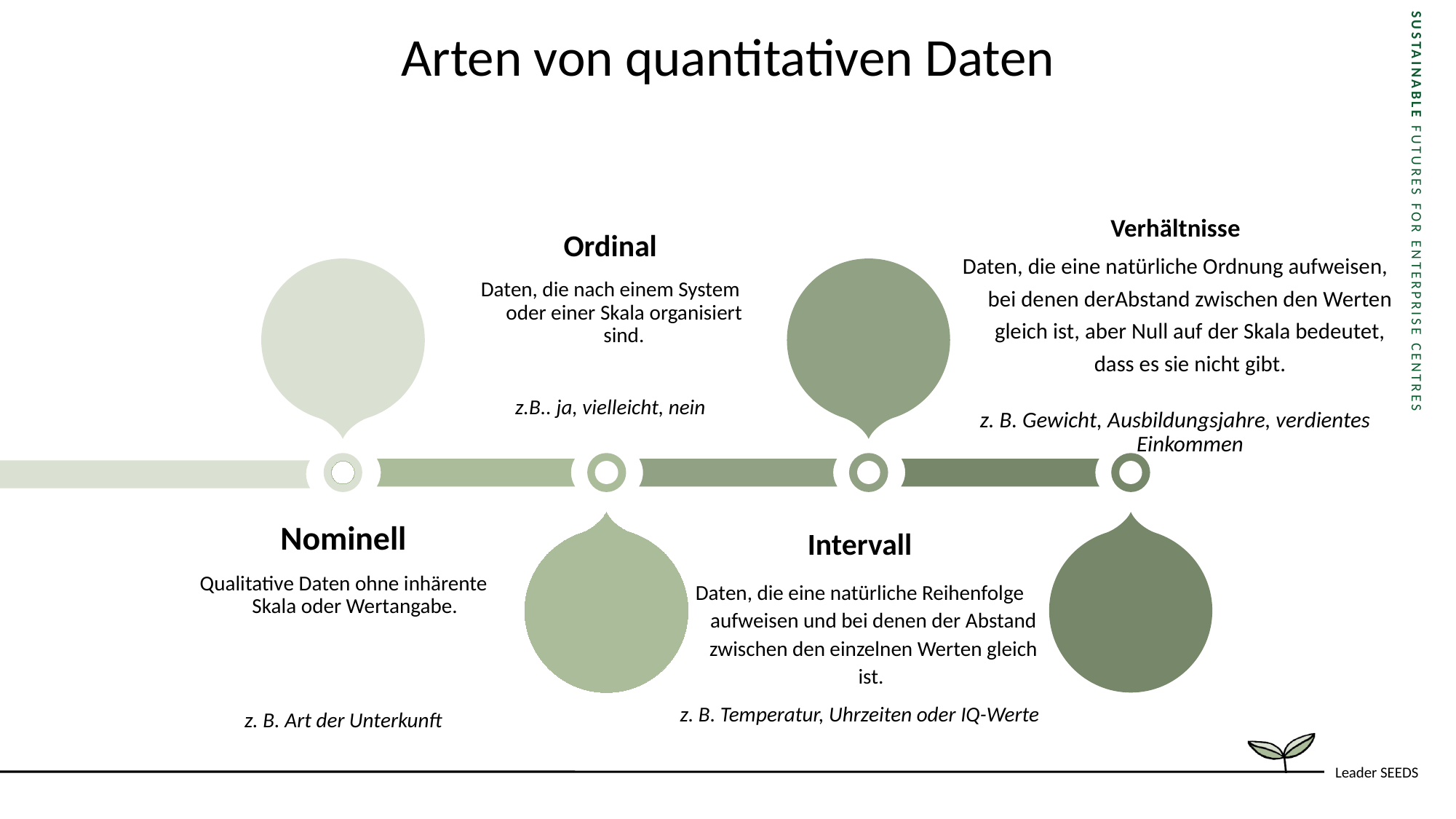

Arten von quantitativen Daten

Verhältnisse
Daten, die eine natürliche Ordnung aufweisen, bei denen derAbstand zwischen den Werten gleich ist, aber Null auf der Skala bedeutet, dass es sie nicht gibt.

z. B. Gewicht, Ausbildungsjahre, verdientes Einkommen
Ordinal
Daten, die nach einem System oder einer Skala organisiert sind.

z.B.. ja, vielleicht, nein
Nominell
Qualitative Daten ohne inhärente Skala oder Wertangabe.

z. B. Art der Unterkunft
Intervall
Daten, die eine natürliche Reihenfolge aufweisen und bei denen der Abstand zwischen den einzelnen Werten gleich ist.
z. B. Temperatur, Uhrzeiten oder IQ-Werte